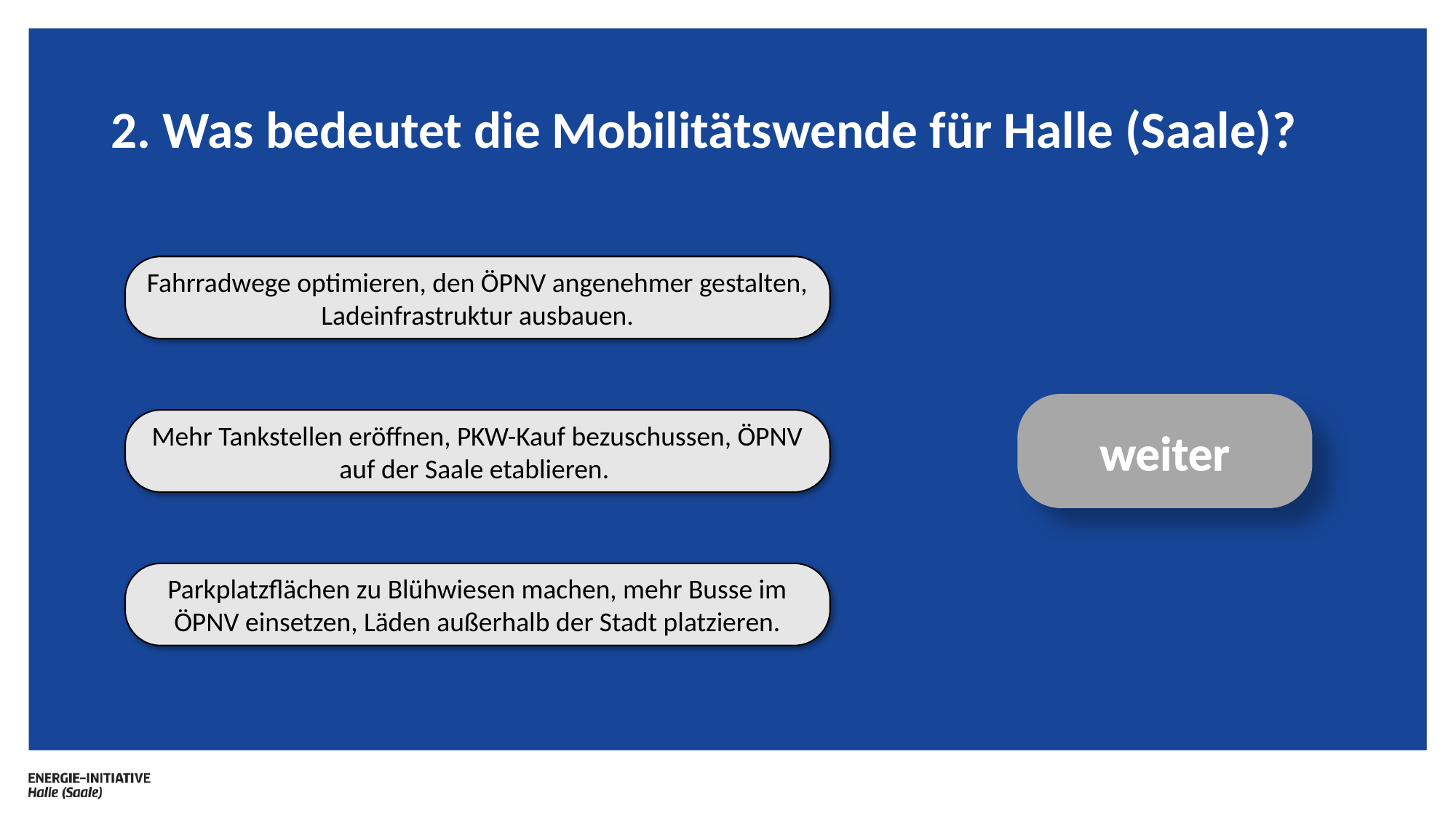

# 2. Was bedeutet die Mobilitätswende für Halle (Saale)?

Fahrradwege optimieren, den ÖPNV angenehmer gestalten, Ladeinfrastruktur ausbauen.
weiter
Mehr Tankstellen eröffnen, PKW-Kauf bezuschussen, ÖPNV auf der Saale etablieren.
Parkplatzflächen zu Blühwiesen machen, mehr Busse im ÖPNV einsetzen, Läden außerhalb der Stadt platzieren.